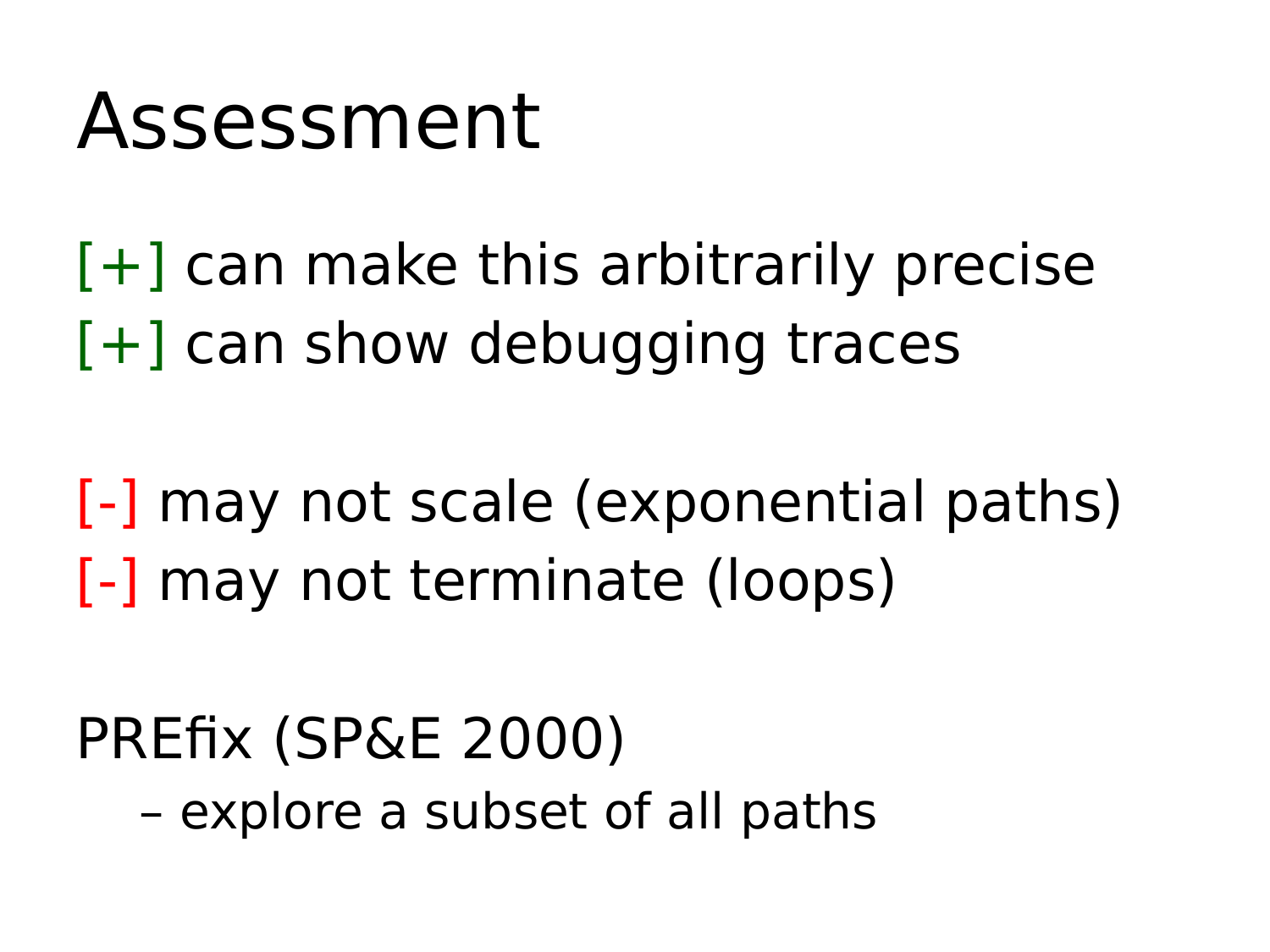

# Assessment
[+] can make this arbitrarily precise
[+] can show debugging traces

[-] may not scale (exponential paths)
[-] may not terminate (loops)

PREfix (SP&E 2000)
– explore a subset of all paths